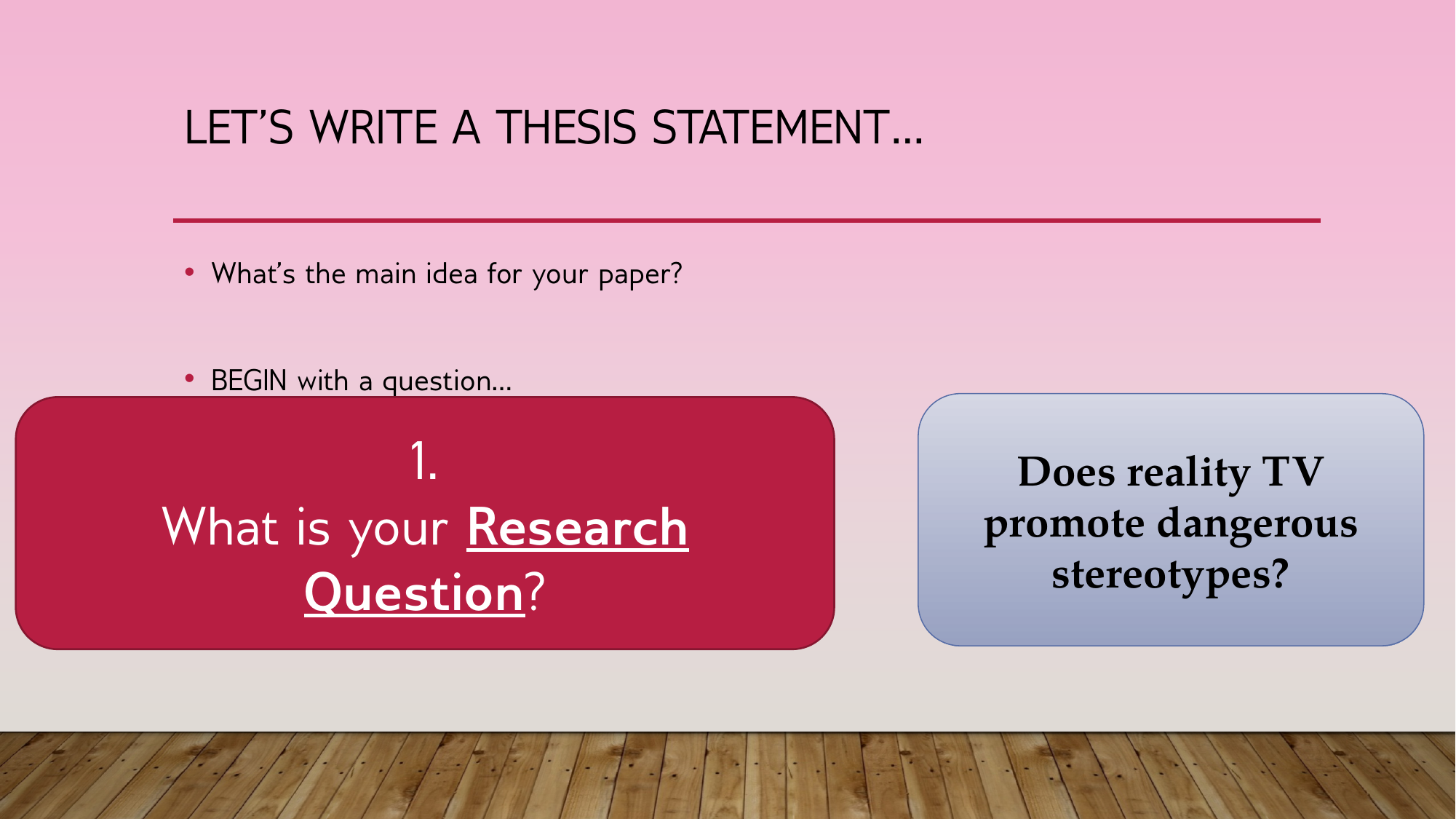

# Let’s Write A Thesis Statement…
What’s the main idea for your paper?

BEGIN with a question…
Does reality TV promote dangerous stereotypes?
1.
What is your Research Question?